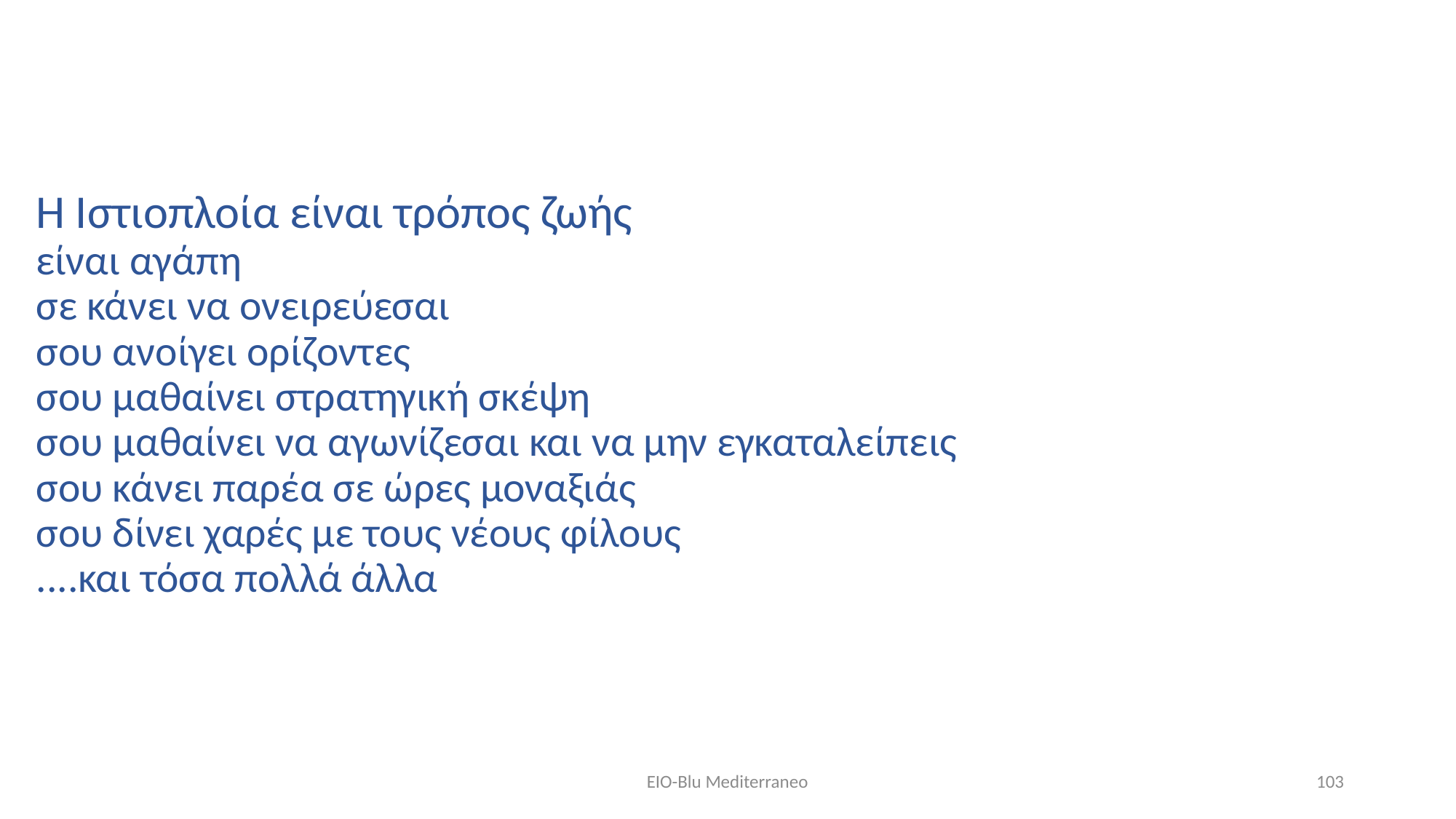

# Η Ιστιοπλοία είναι τρόπος ζωής είναι αγάπη σε κάνει να ονειρεύεσαι σου ανοίγει ορίζοντες σου μαθαίνει στρατηγική σκέψη σου μαθαίνει να αγωνίζεσαι και να μην εγκαταλείπεις σου κάνει παρέα σε ώρες μοναξιάς σου δίνει χαρές με τους νέους φίλους ....και τόσα πολλά άλλα
EIO-Blu Mediterraneo
103